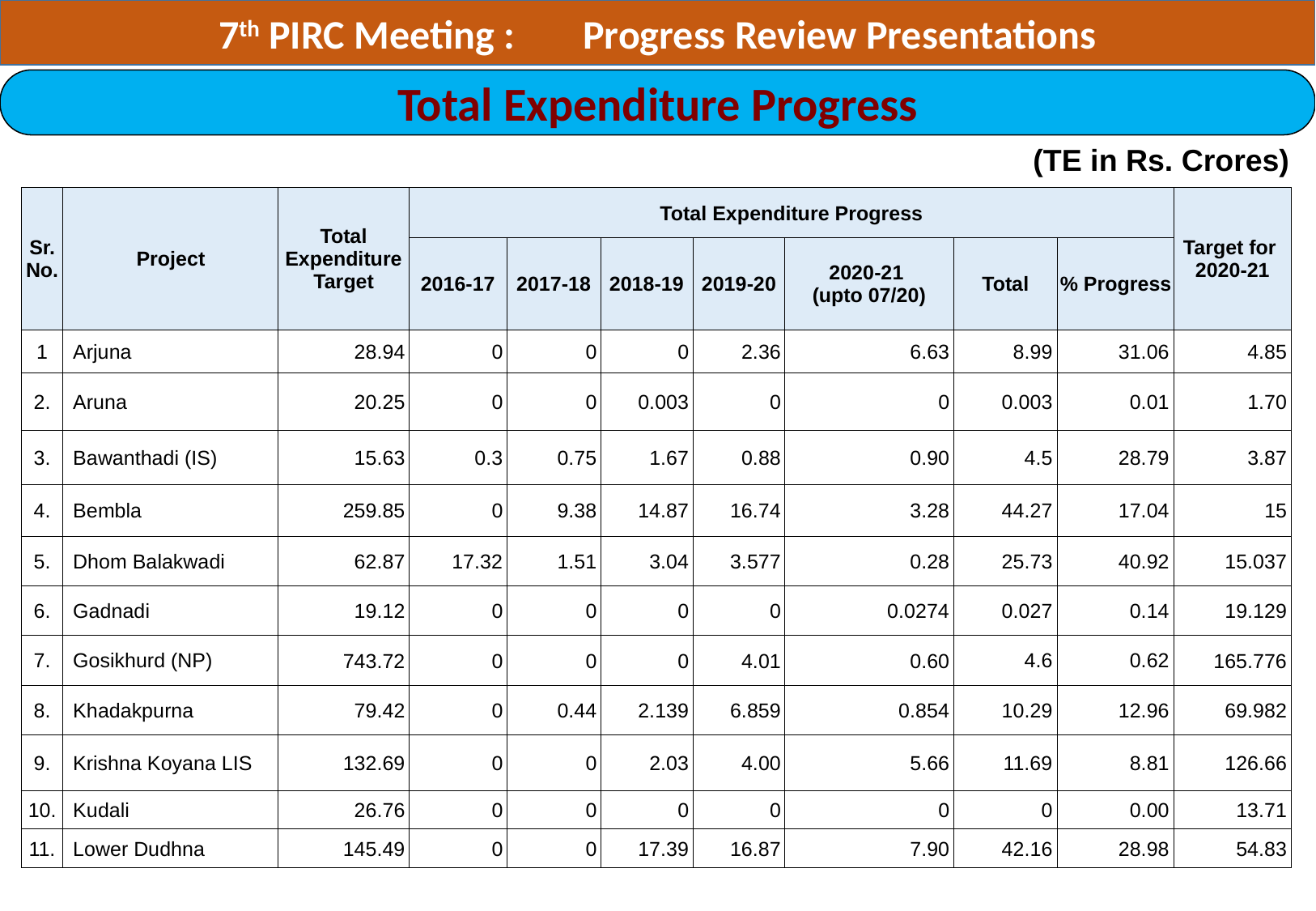

7th PIRC Meeting :	Progress Review Presentations
Total Expenditure Progress
(TE in Rs. Crores)
| Sr. No. | Project | Total Expenditure Target | Total Expenditure Progress |  |  |  |  |  |  | Target for 2020-21 |
| --- | --- | --- | --- | --- | --- | --- | --- | --- | --- | --- |
|  |  |  | 2016-17 | 2017-18 | 2018-19 | 2019-20 | 2020-21 (upto 07/20) | Total | % Progress |  |
| 1 | Arjuna | 28.94 | 0 | 0 | 0 | 2.36 | 6.63 | 8.99 | 31.06 | 4.85 |
| 2. | Aruna | 20.25 | 0 | 0 | 0.003 | 0 | 0 | 0.003 | 0.01 | 1.70 |
| 3. | Bawanthadi (IS) | 15.63 | 0.3 | 0.75 | 1.67 | 0.88 | 0.90 | 4.5 | 28.79 | 3.87 |
| 4. | Bembla | 259.85 | 0 | 9.38 | 14.87 | 16.74 | 3.28 | 44.27 | 17.04 | 15 |
| 5. | Dhom Balakwadi | 62.87 | 17.32 | 1.51 | 3.04 | 3.577 | 0.28 | 25.73 | 40.92 | 15.037 |
| 6. | Gadnadi | 19.12 | 0 | 0 | 0 | 0 | 0.0274 | 0.027 | 0.14 | 19.129 |
| 7. | Gosikhurd (NP) | 743.72 | 0 | 0 | 0 | 4.01 | 0.60 | 4.6 | 0.62 | 165.776 |
| 8. | Khadakpurna | 79.42 | 0 | 0.44 | 2.139 | 6.859 | 0.854 | 10.29 | 12.96 | 69.982 |
| 9. | Krishna Koyana LIS | 132.69 | 0 | 0 | 2.03 | 4.00 | 5.66 | 11.69 | 8.81 | 126.66 |
| 10. | Kudali | 26.76 | 0 | 0 | 0 | 0 | 0 | 0 | 0.00 | 13.71 |
| 11. | Lower Dudhna | 145.49 | 0 | 0 | 17.39 | 16.87 | 7.90 | 42.16 | 28.98 | 54.83 |